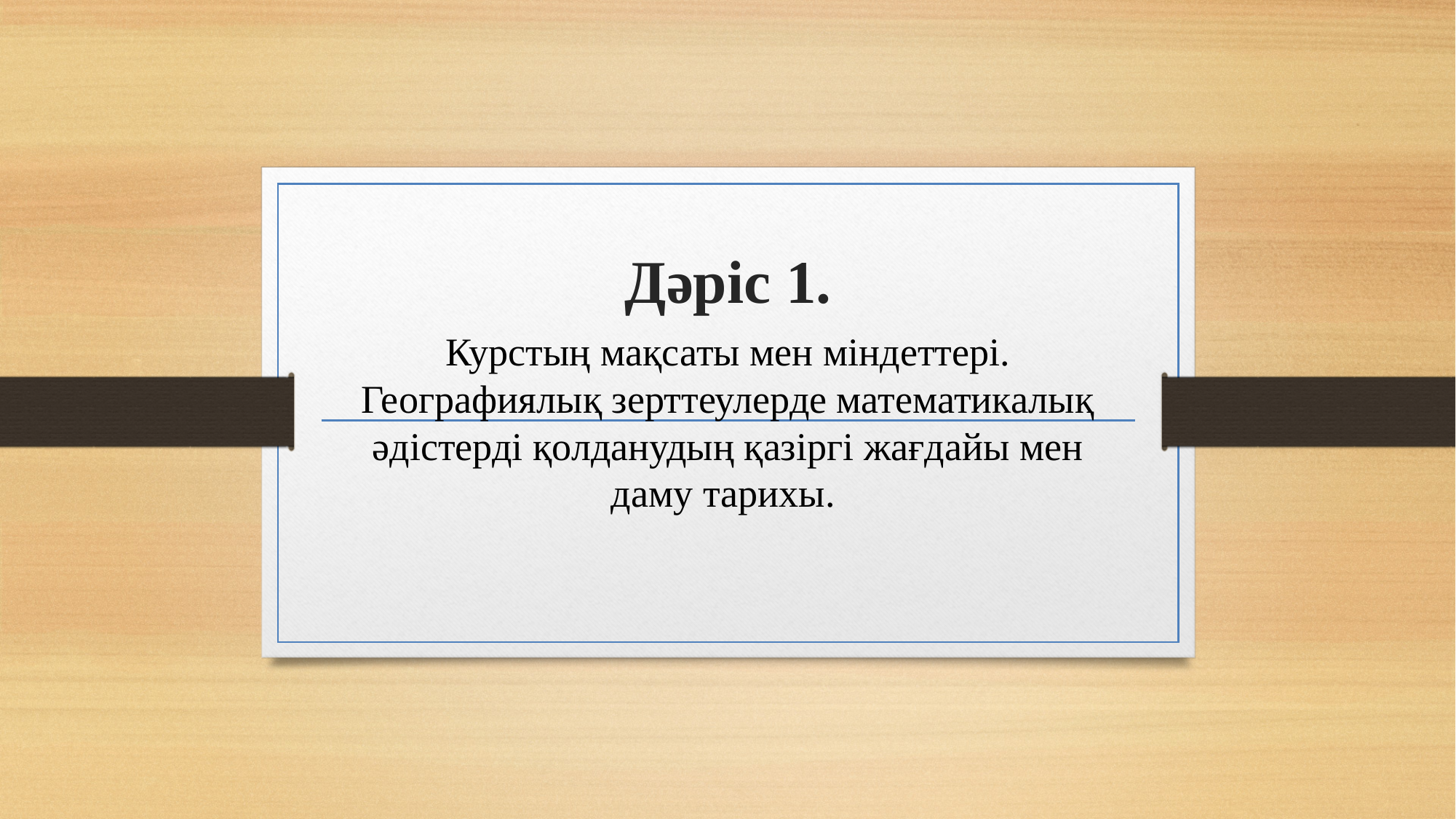

# Дәріс 1.
Курстың мақсаты мен міндеттері. Географиялық зерттеулерде математикалық әдістерді қолданудың қазіргі жағдайы мен даму тарихы.